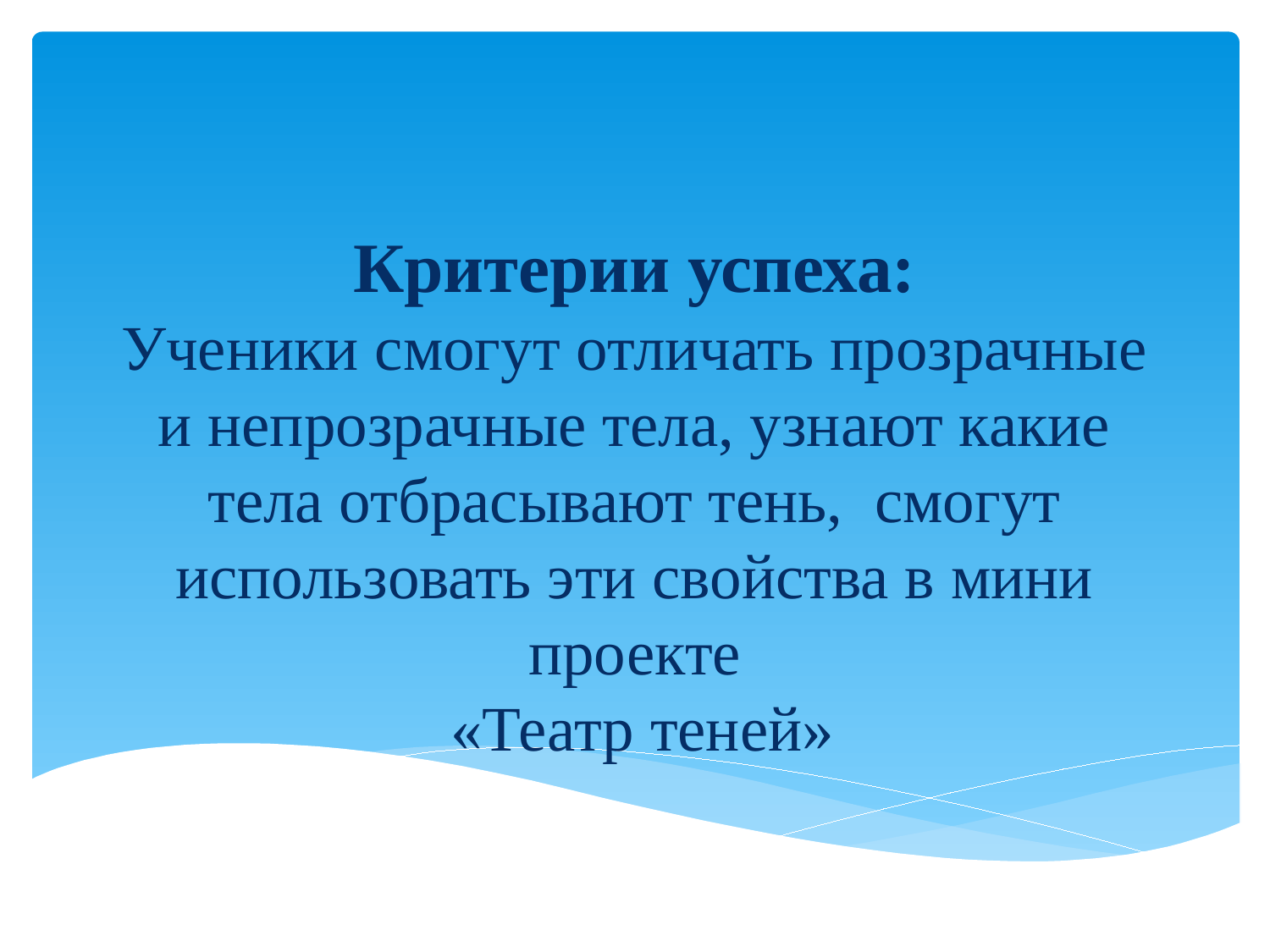

# Критерии успеха: Ученики смогут отличать прозрачные и непрозрачные тела, узнают какие тела отбрасывают тень,  смогут использовать эти свойства в мини проекте «Театр теней»